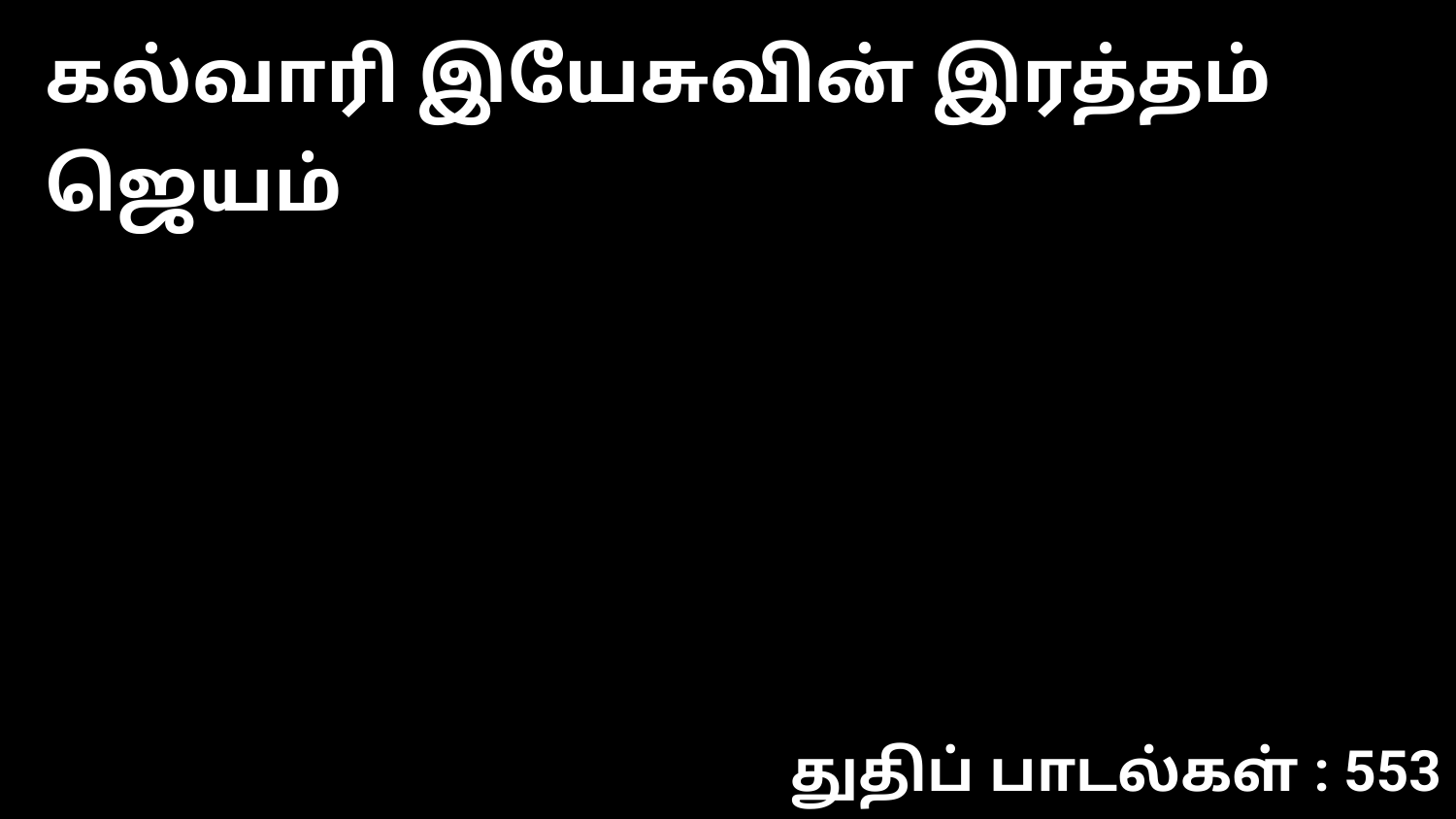

கல்வாரி இயேசுவின் இரத்தம் ஜெயம்
துதிப் பாடல்கள் : 553